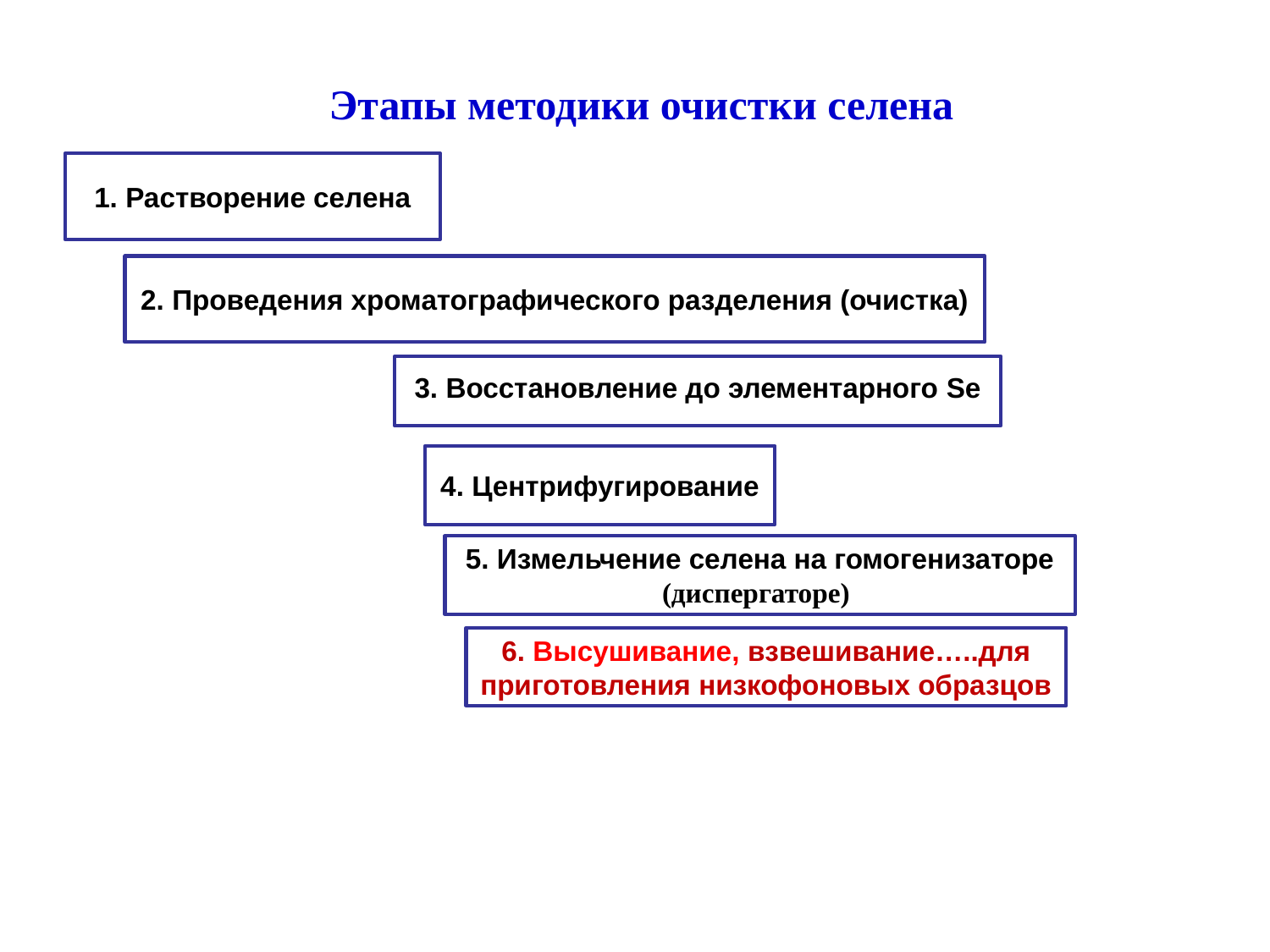

Этапы методики очистки селена
1. Растворение селена
2. Проведения хроматографического разделения (очистка)

3. Восстановление до элементарного Se

4. Центрифугирование
5. Измельчение селена на гомогенизаторе (диспергаторе)
6. Высушивание, взвешивание…..для приготовления низкофоновых образцов